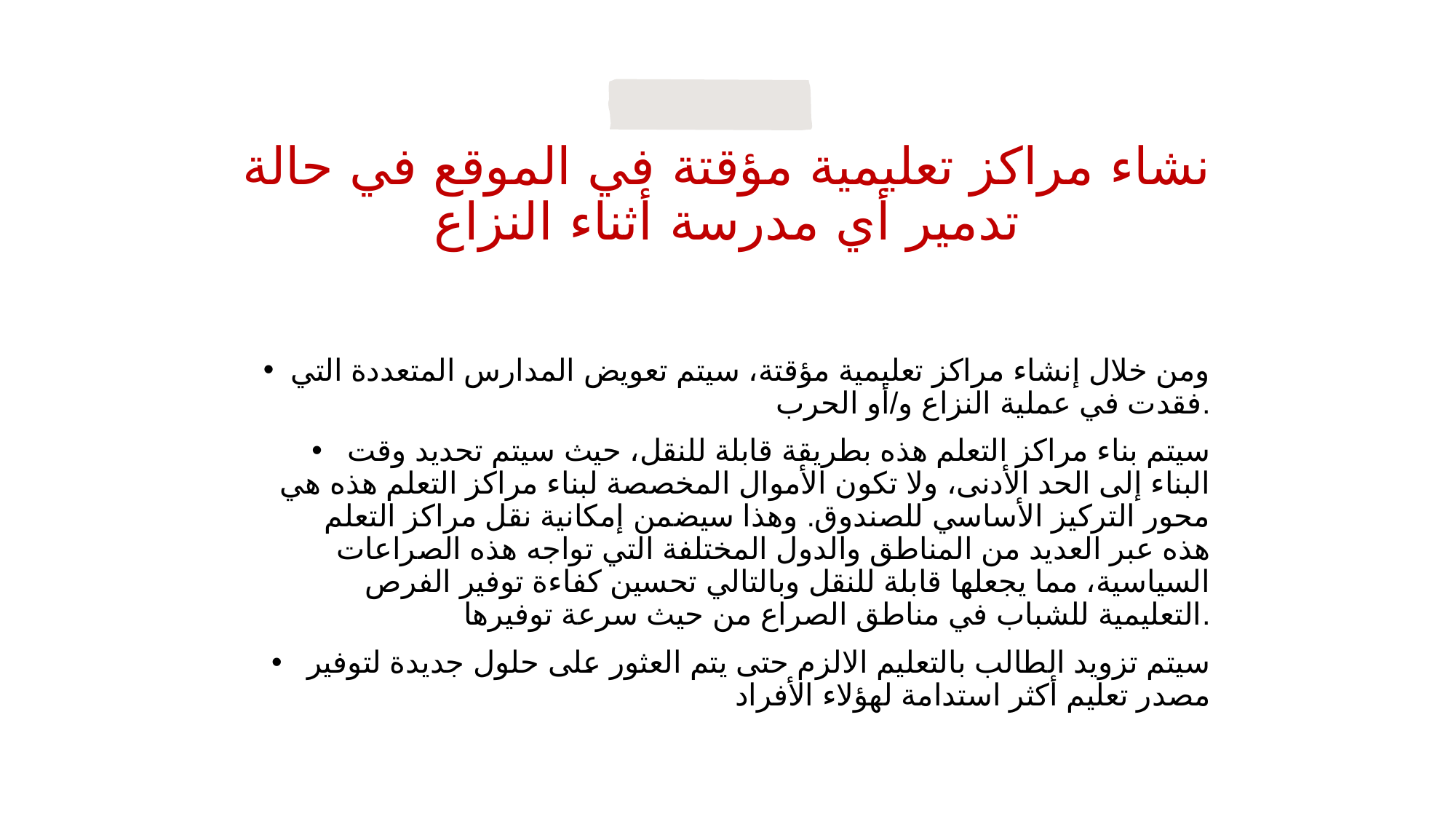

# نشاء مراكز تعليمية مؤقتة في الموقع في حالة تدمير أي مدرسة أثناء النزاع
ومن خلال إنشاء مراكز تعليمية مؤقتة، سيتم تعويض المدارس المتعددة التي فقدت في عملية النزاع و/أو الحرب.
 سيتم بناء مراكز التعلم هذه بطريقة قابلة للنقل، حيث سيتم تحديد وقت البناء إلى الحد الأدنى، ولا تكون الأموال المخصصة لبناء مراكز التعلم هذه هي محور التركيز الأساسي للصندوق. وهذا سيضمن إمكانية نقل مراكز التعلم هذه عبر العديد من المناطق والدول المختلفة التي تواجه هذه الصراعات السياسية، مما يجعلها قابلة للنقل وبالتالي تحسين كفاءة توفير الفرص التعليمية للشباب في مناطق الصراع من حيث سرعة توفيرها.
 سيتم تزويد الطالب بالتعليم الالزم حتى يتم العثور على حلول جديدة لتوفير مصدر تعليم أكثر استدامة لهؤلاء الأفراد